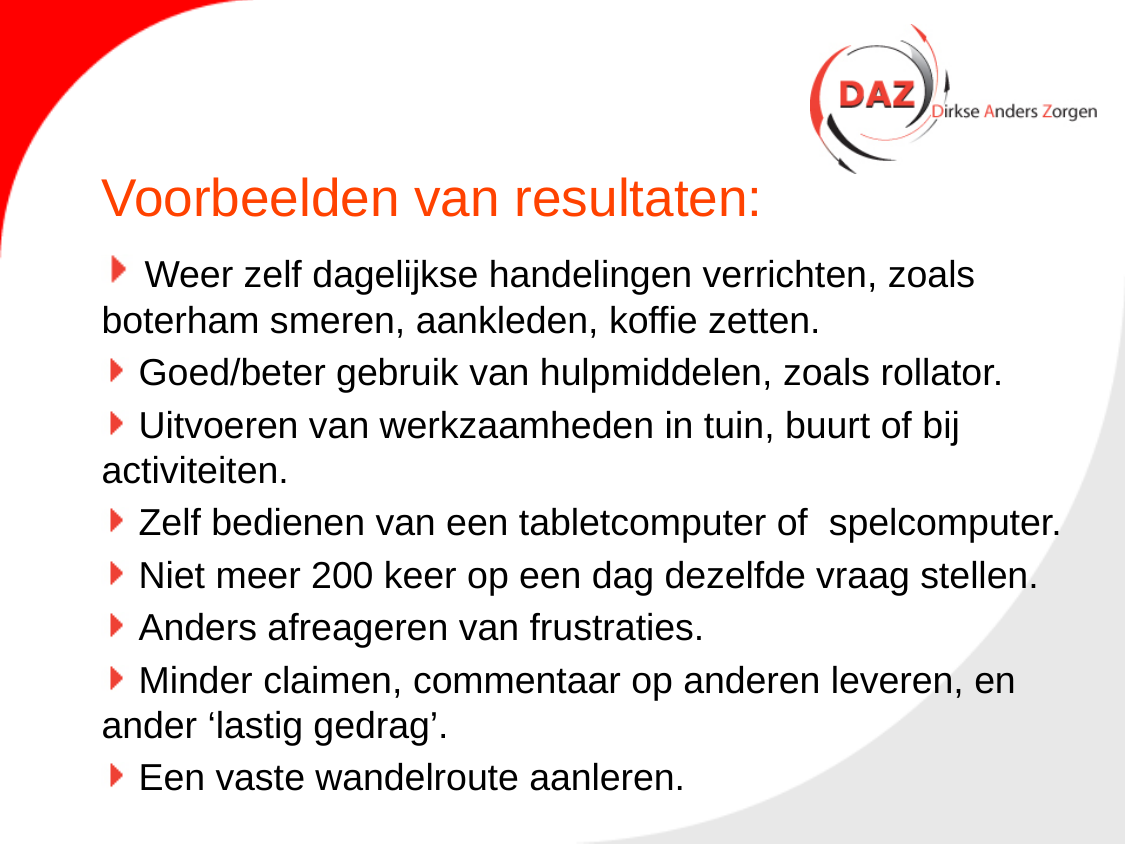

# Voorbeelden van resultaten:
 Weer zelf dagelijkse handelingen verrichten, zoals boterham smeren, aankleden, koffie zetten.
 Goed/beter gebruik van hulpmiddelen, zoals rollator.
 Uitvoeren van werkzaamheden in tuin, buurt of bij activiteiten.
 Zelf bedienen van een tabletcomputer of  spelcomputer.
 Niet meer 200 keer op een dag dezelfde vraag stellen.
 Anders afreageren van frustraties.
 Minder claimen, commentaar op anderen leveren, en ander ‘lastig gedrag’.
 Een vaste wandelroute aanleren.